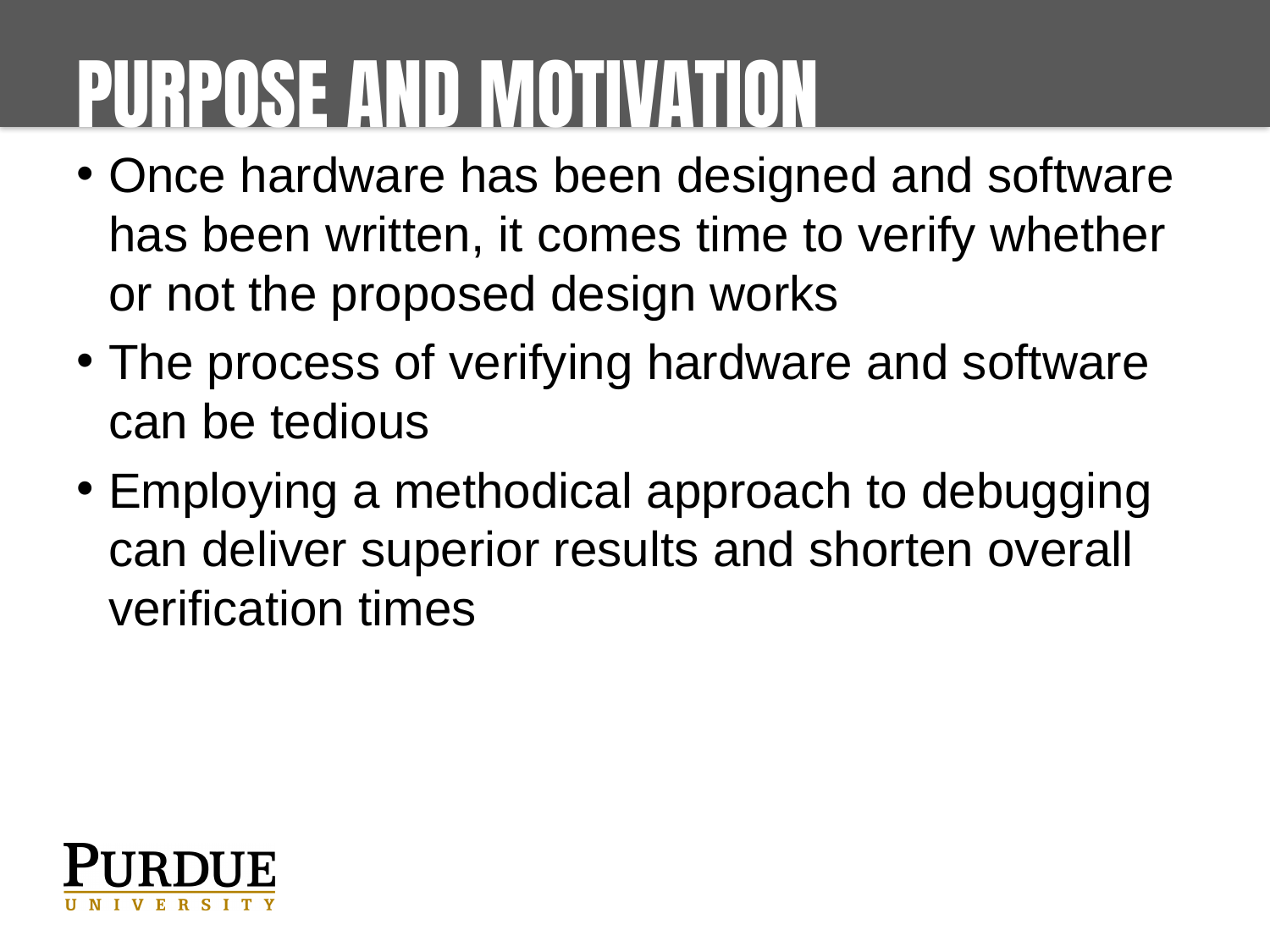

# Purpose And Motivation
Once hardware has been designed and software has been written, it comes time to verify whether or not the proposed design works
The process of verifying hardware and software can be tedious
Employing a methodical approach to debugging can deliver superior results and shorten overall verification times